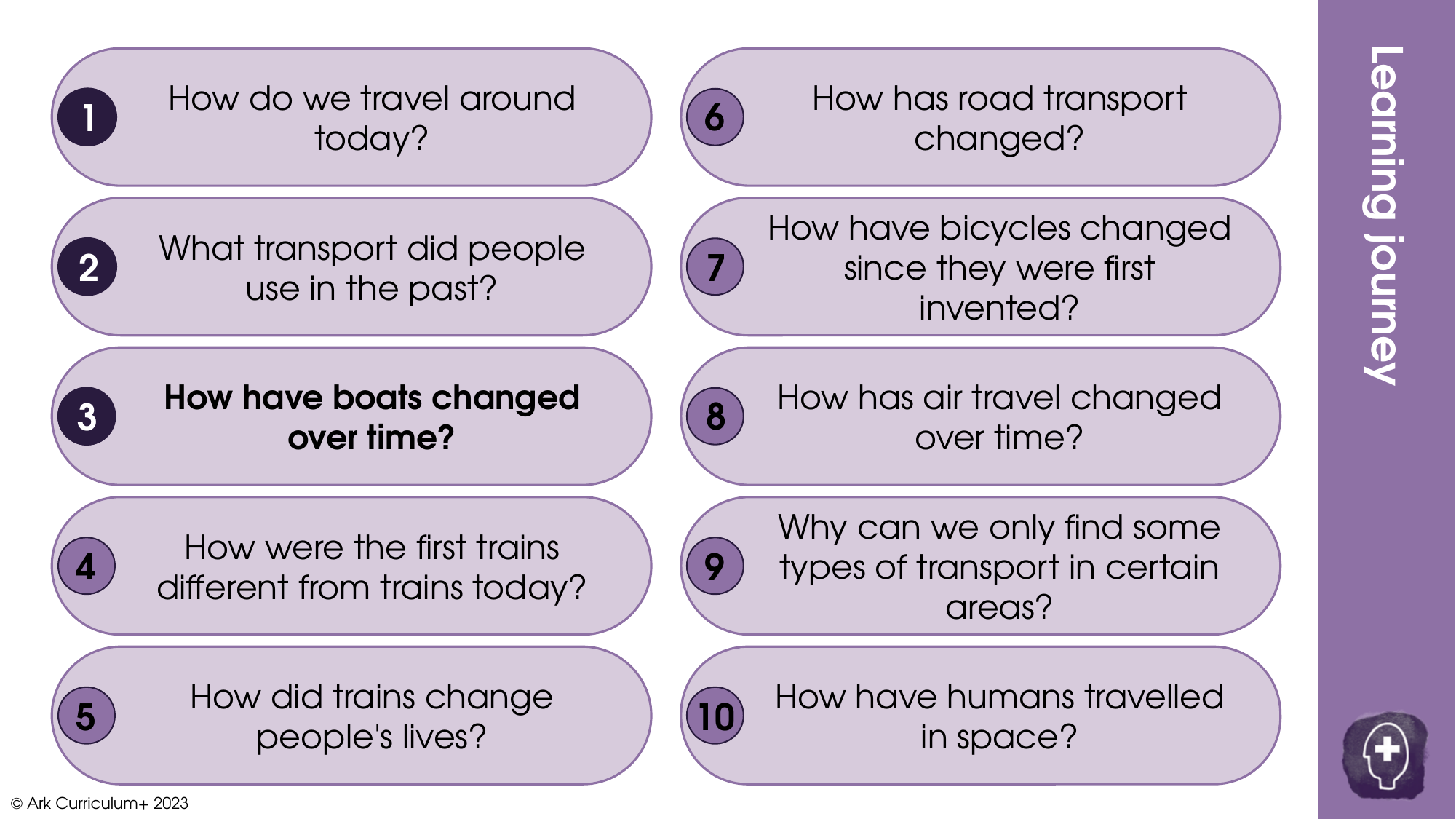

How do we travel around today?
How has road transport changed?
1
What transport did people use in the past?
How have bicycles changed since they were first invented?
2
How have boats changed over time?
How has air travel changed over time?
3
How were the first trains different from trains today?
Why can we only find some types of transport in certain areas?
How did trains change people's lives?
How have humans travelled in space?